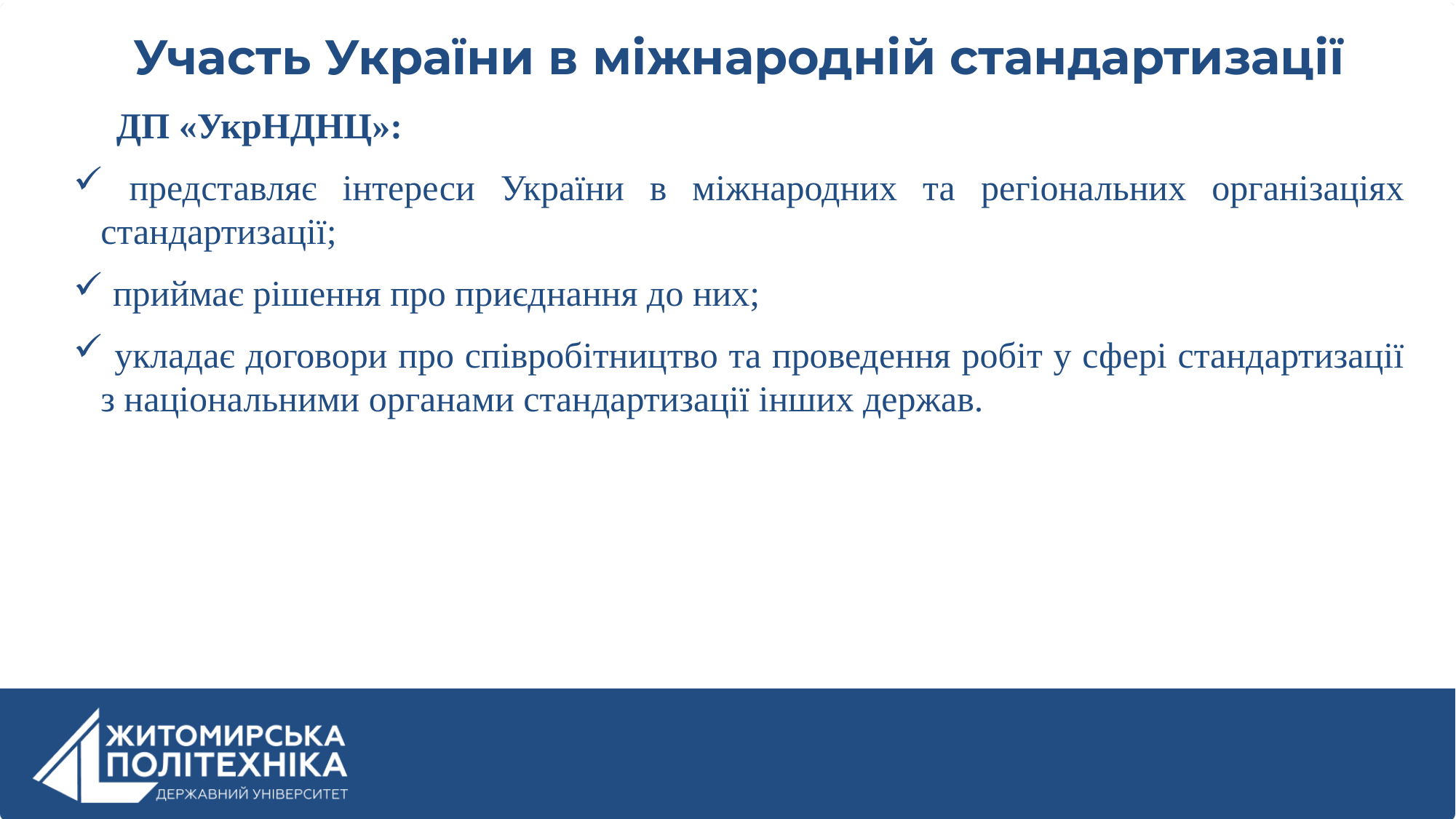

Участь України в міжнародній стандартизації
ДП «УкрНДНЦ»:
 представляє інтереси України в міжнародних та регіональних організаціях стандартизації;
 приймає рішення про приєднання до них;
 укладає договори про співробітництво та проведення робіт у сфері стандартизації з національними органами стандартизації інших держав.